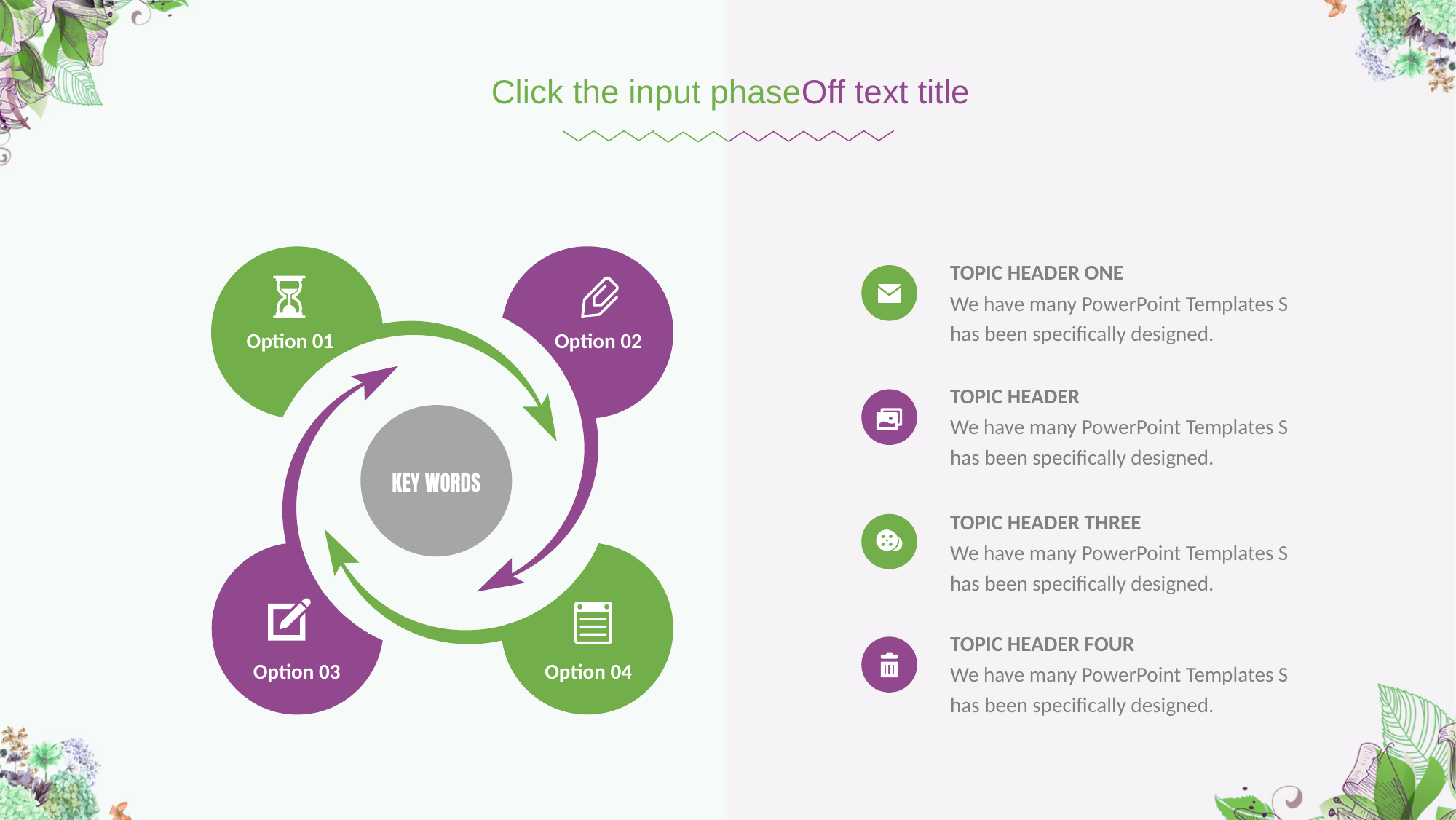

Click the input phaseOff text title

Option 01
Option 02

KEY WORDS

Option 03
Option 04
TOPIC HEADER ONE
We have many PowerPoint Templates S has been specifically designed.

TOPIC HEADER
We have many PowerPoint Templates S has been specifically designed.

TOPIC HEADER THREE
We have many PowerPoint Templates S has been specifically designed.

TOPIC HEADER FOUR
We have many PowerPoint Templates S has been specifically designed.